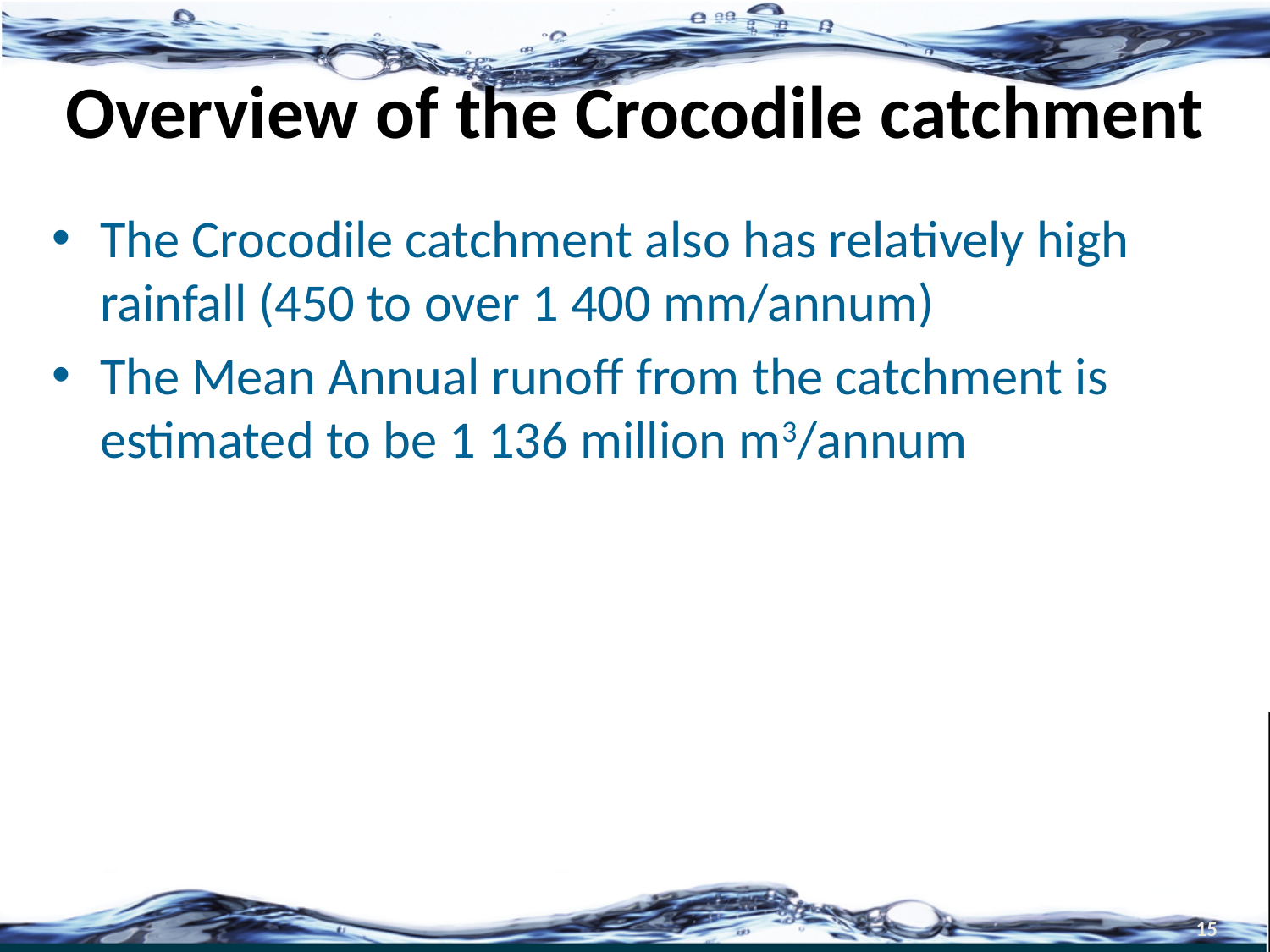

# Overview of the Crocodile catchment
The Crocodile catchment also has relatively high rainfall (450 to over 1 400 mm/annum)
The Mean Annual runoff from the catchment is estimated to be 1 136 million m3/annum

15